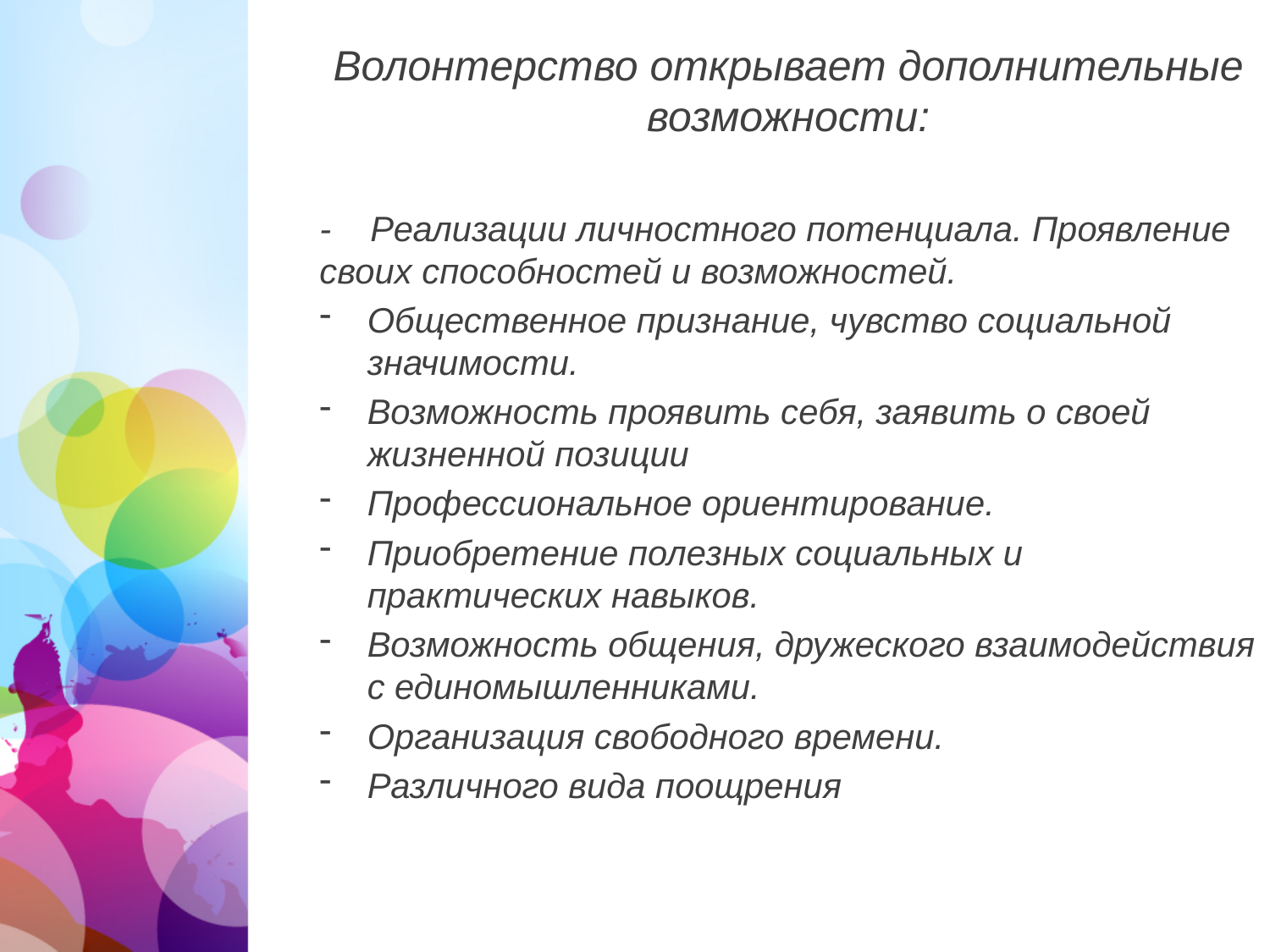

Волонтерство открывает дополнительные возможности:

-    Реализации личностного потенциала. Проявление своих способностей и возможностей.
Общественное признание, чувство социальной значимости.
Возможность проявить себя, заявить о своей жизненной позиции
Профессиональное ориентирование.
Приобретение полезных социальных и практических навыков.
Возможность общения, дружеского взаимодействия с единомышленниками.
Организация свободного времени.
Различного вида поощрения